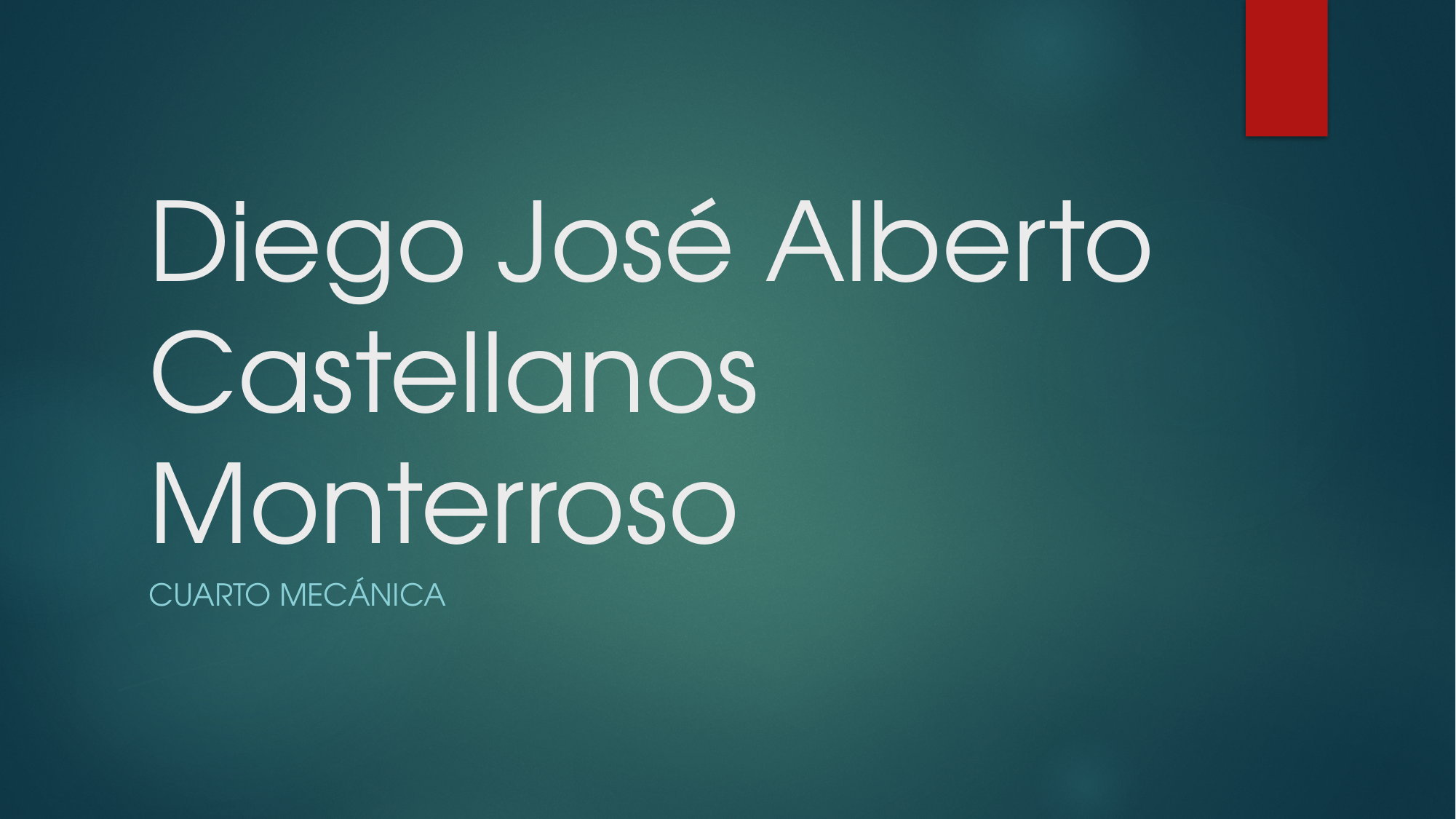

# Diego José Alberto Castellanos Monterroso
Cuarto mecánica